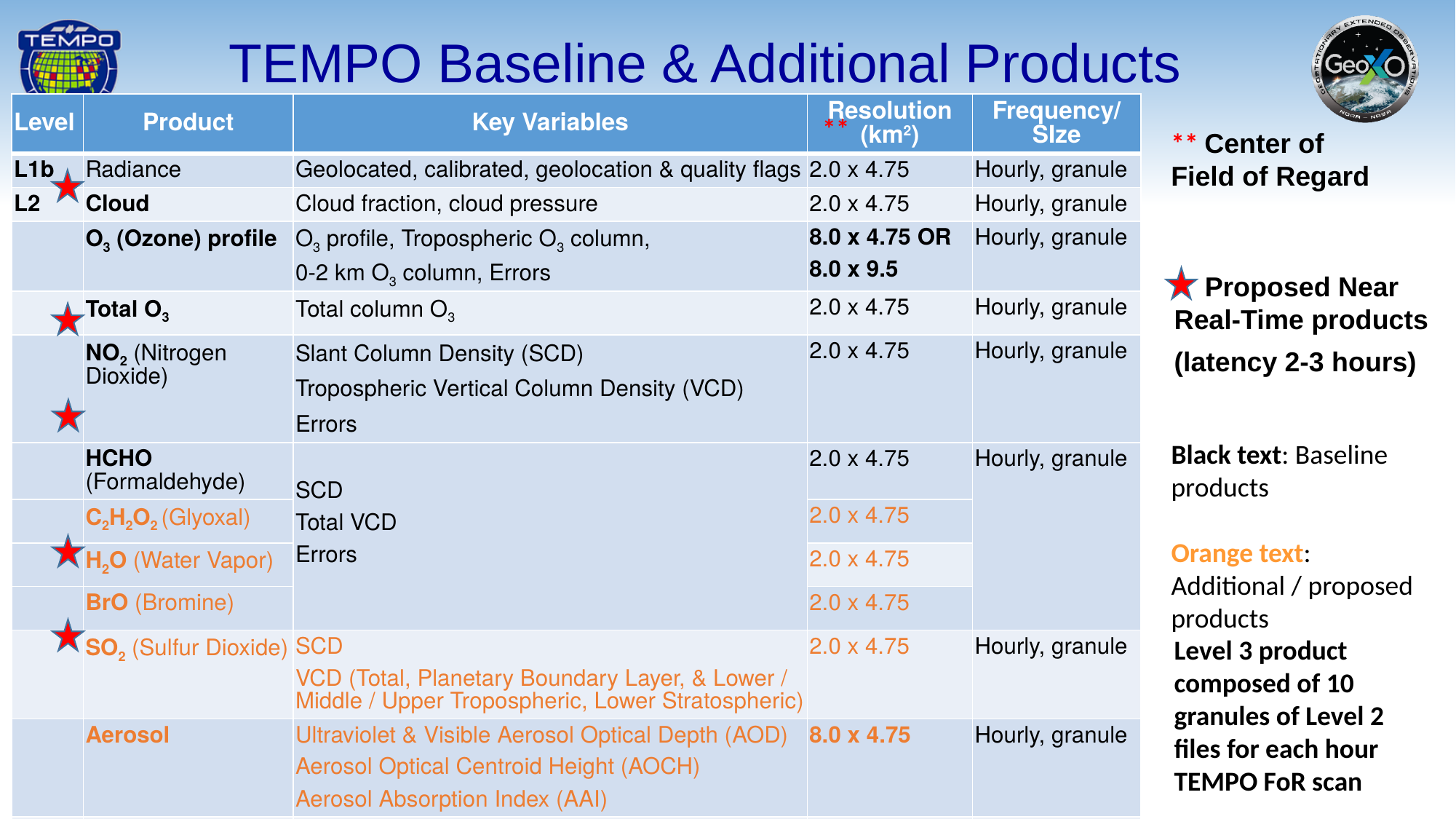

TEMPO Baseline & Additional Products
| Level | Product | Key Variables | Resolution (km2) | Frequency/ SIze |
| --- | --- | --- | --- | --- |
| L1b | Radiance | Geolocated, calibrated, geolocation & quality flags | 2.0 x 4.75 | Hourly, granule |
| L2 | Cloud | Cloud fraction, cloud pressure | 2.0 x 4.75 | Hourly, granule |
|  | O3 (Ozone) profile | O3 profile, Tropospheric O3 column, 0-2 km O3 column, Errors | 8.0 x 4.75 OR 8.0 x 9.5 | Hourly, granule |
|  | Total O3 | Total column O3 | 2.0 x 4.75 | Hourly, granule |
|  | NO2 (Nitrogen Dioxide) | Slant Column Density (SCD) Tropospheric Vertical Column Density (VCD) Errors | 2.0 x 4.75 | Hourly, granule |
|  | HCHO (Formaldehyde) | SCD Total VCD Errors | 2.0 x 4.75 | Hourly, granule |
|  | C2H2O2 (Glyoxal) |  | 2.0 x 4.75 | 2.0 x 4.75 |
|  | H2O (Water Vapor) |  | 2.0 x 4.75 | 2.0 x 4.75 |
|  | BrO (Bromine) |  | 2.0 x 4.75 | 2.0 x 4.75 |
|  | SO2 (Sulfur Dioxide) | SCD VCD (Total, Planetary Boundary Layer, & Lower / Middle / Upper Tropospheric, Lower Stratospheric) | 2.0 x 4.75 | Hourly, granule |
|  | Aerosol | Ultraviolet & Visible Aerosol Optical Depth (AOD) Aerosol Optical Centroid Height (AOCH) Aerosol Absorption Index (AAI) | 8.0 x 4.75 | Hourly, granule |
|  | TEMPO/GOES-R Synergistic | Aerosol, Fire / Hotspot, Cloud & Mask, Lightning, Snow / Ice, Precipitable Water, etc. | 2.0 x 4.75 | Hourly, granule |
| L3 | Gridded L2 | Same as L2 | ~5 x 5 (TBD) | Hourly, scan |
| L4 | UVB | UV irradiance, erythemal irradiance, UVI | TBD | Hourly, scan |
**
** Center of Field of Regard

    Proposed Near Real-Time products
(latency 2-3 hours)

Black text: Baseline products

Orange text: Additional / proposed products

Level 3 product composed of 10 granules of Level 2 files for each hour TEMPO FoR scan
3
3
3
3